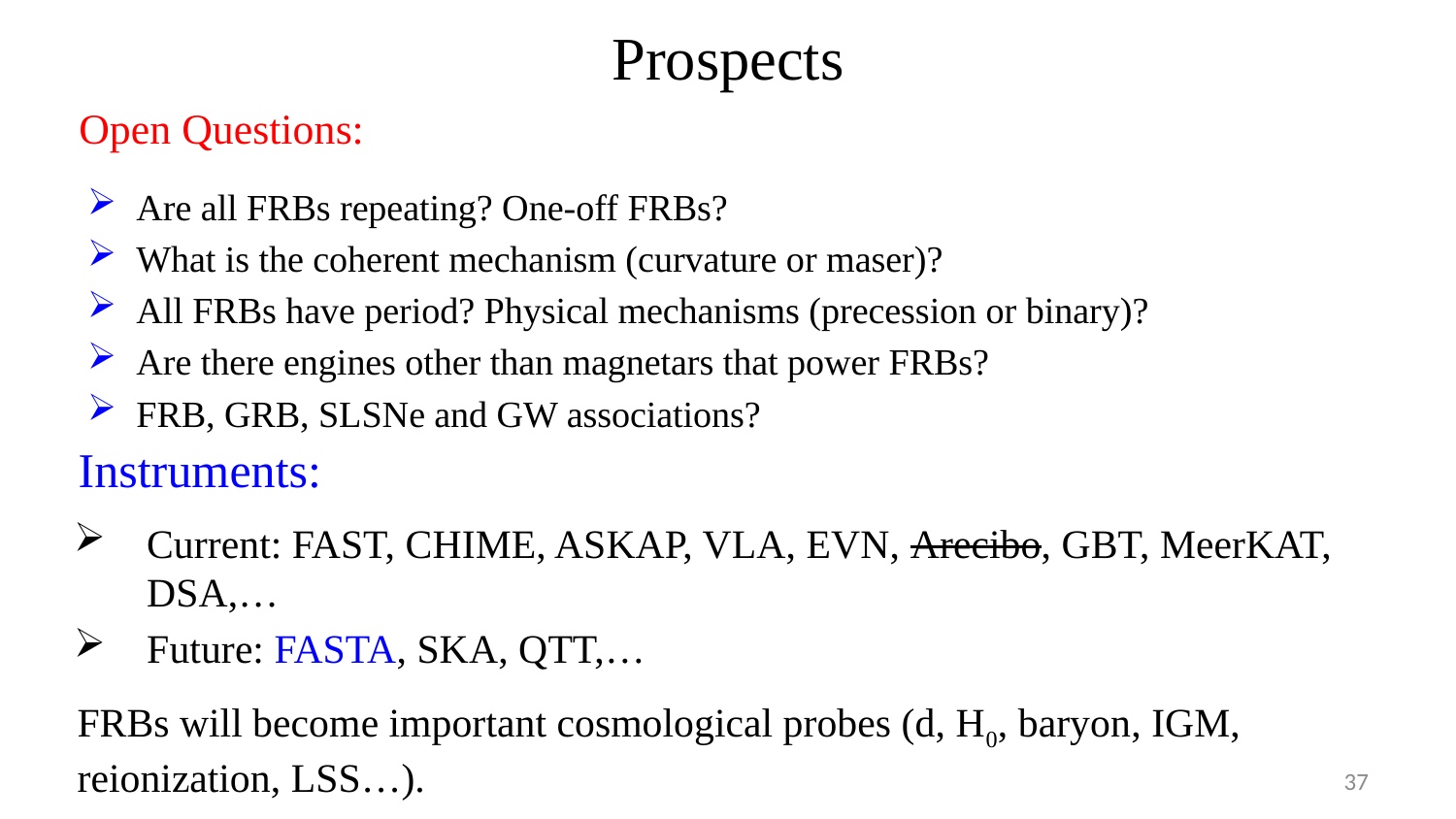

# Prospects
Open Questions:
Are all FRBs repeating? One-off FRBs?
What is the coherent mechanism (curvature or maser)?
All FRBs have period? Physical mechanisms (precession or binary)?
Are there engines other than magnetars that power FRBs?
FRB, GRB, SLSNe and GW associations?

Instruments:
Current: FAST, CHIME, ASKAP, VLA, EVN, Arecibo, GBT, MeerKAT, DSA,…
Future: FASTA, SKA, QTT,…
FRBs will become important cosmological probes (d, H0, baryon, IGM, reionization, LSS…).
37